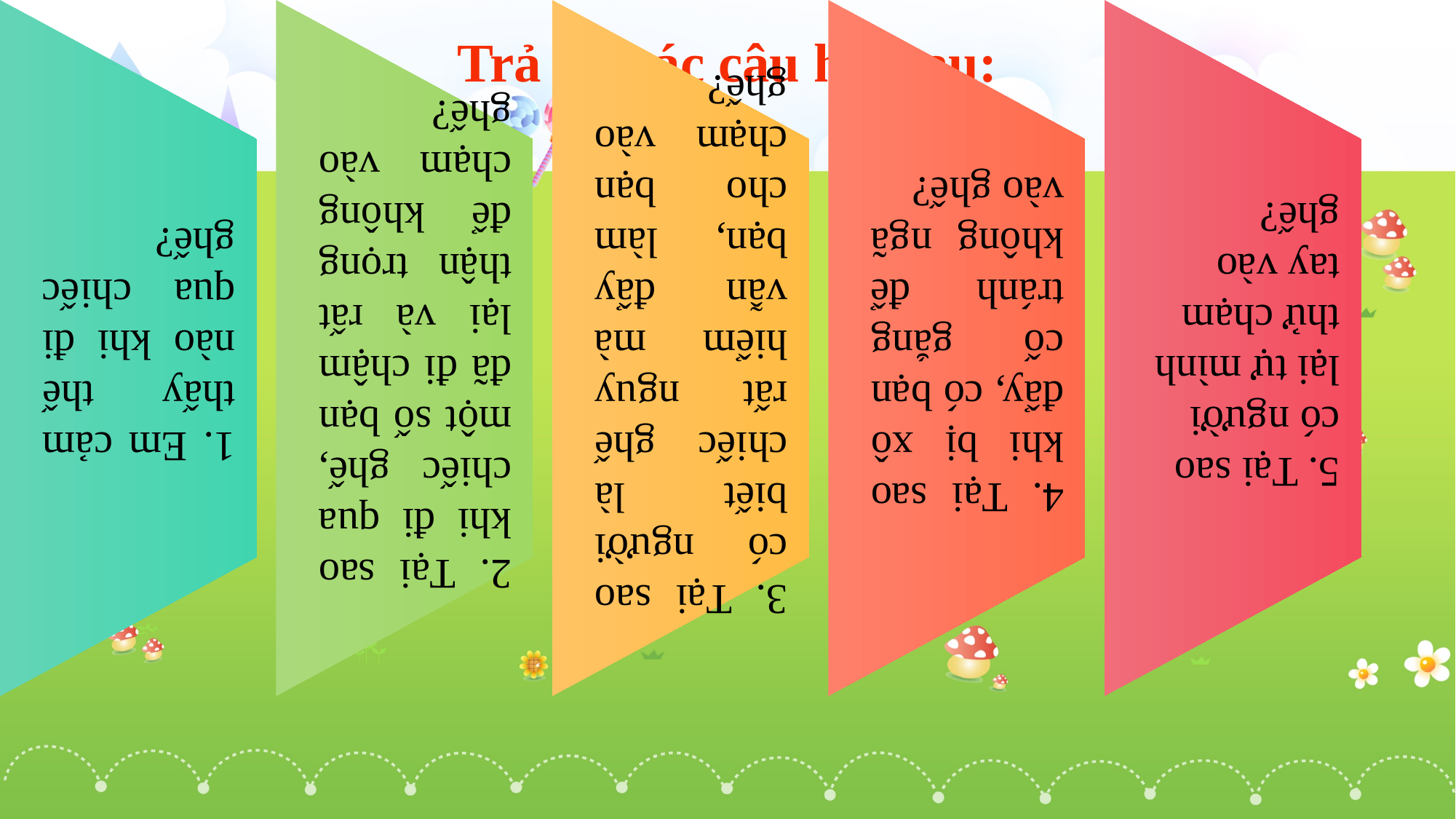

Trả lời các câu hỏi sau:
1. Em cảm thấy thế nào khi đi qua chiếc ghế?
2. Tại sao khi đi qua chiếc ghế, một số bạn đã đi chậm lại và rất thận trọng để không chạm vào ghế?
3. Tại sao có người biết là chiếc ghế rất nguy hiểm mà vẫn đẩy bạn, làm cho bạn chạm vào ghế?
4. Tại sao khi bị xô đẩy, có bạn cố gắng tránh để không ngã vào ghế?
5. Tại sao có người lại tự mình thử chạm tay vào ghế?